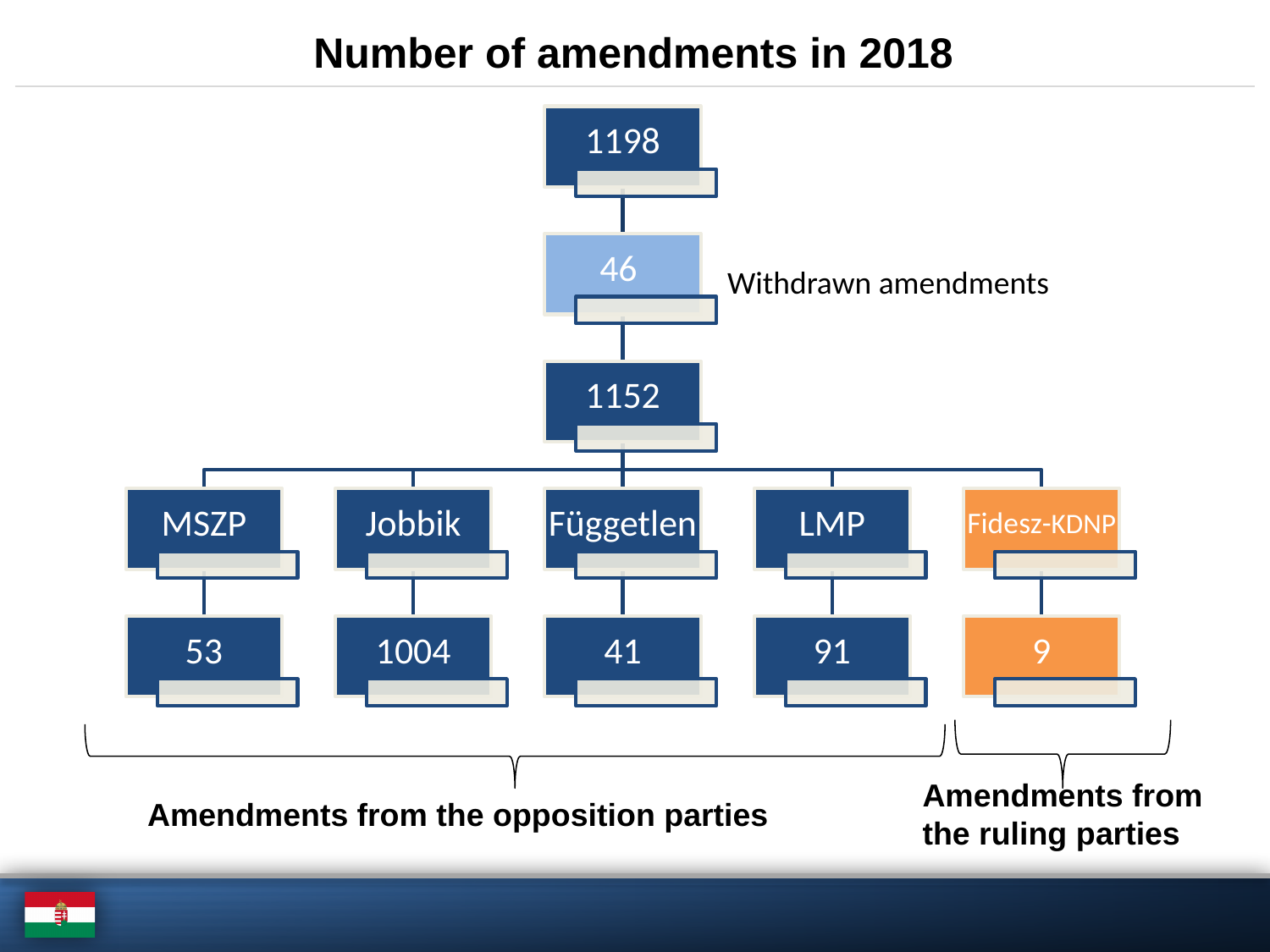

# Number of amendments in 2018
1198

46

1152

MSZP

53

Jobbik

1004

Független

41

LMP

91

Fidesz-KDNP

9

Withdrawn amendments

Amendments from the ruling parties
Amendments from the opposition parties